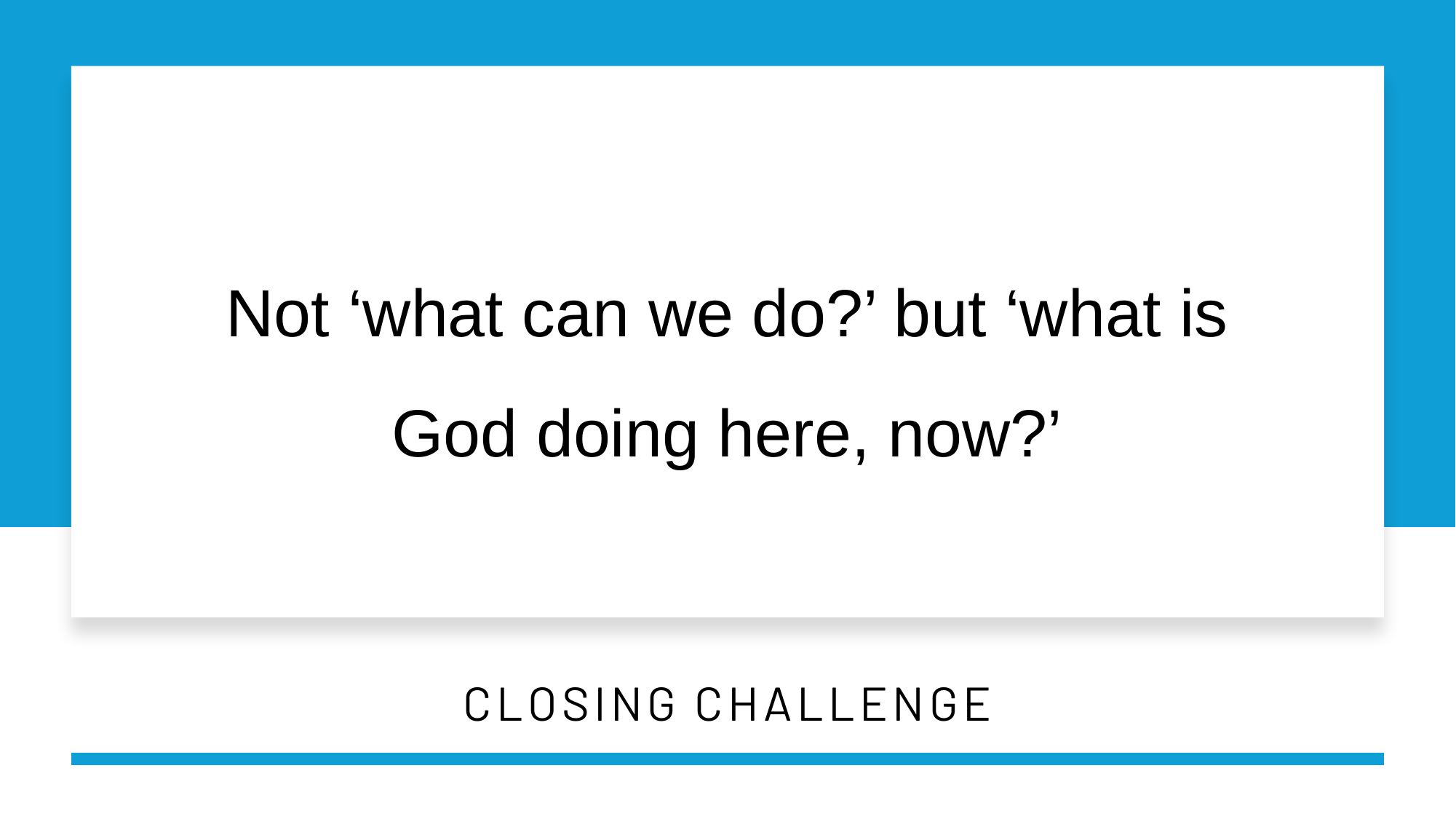

# Not ‘what can we do?’ but ‘what is God doing here, now?’
CLOSING CHALLENGE